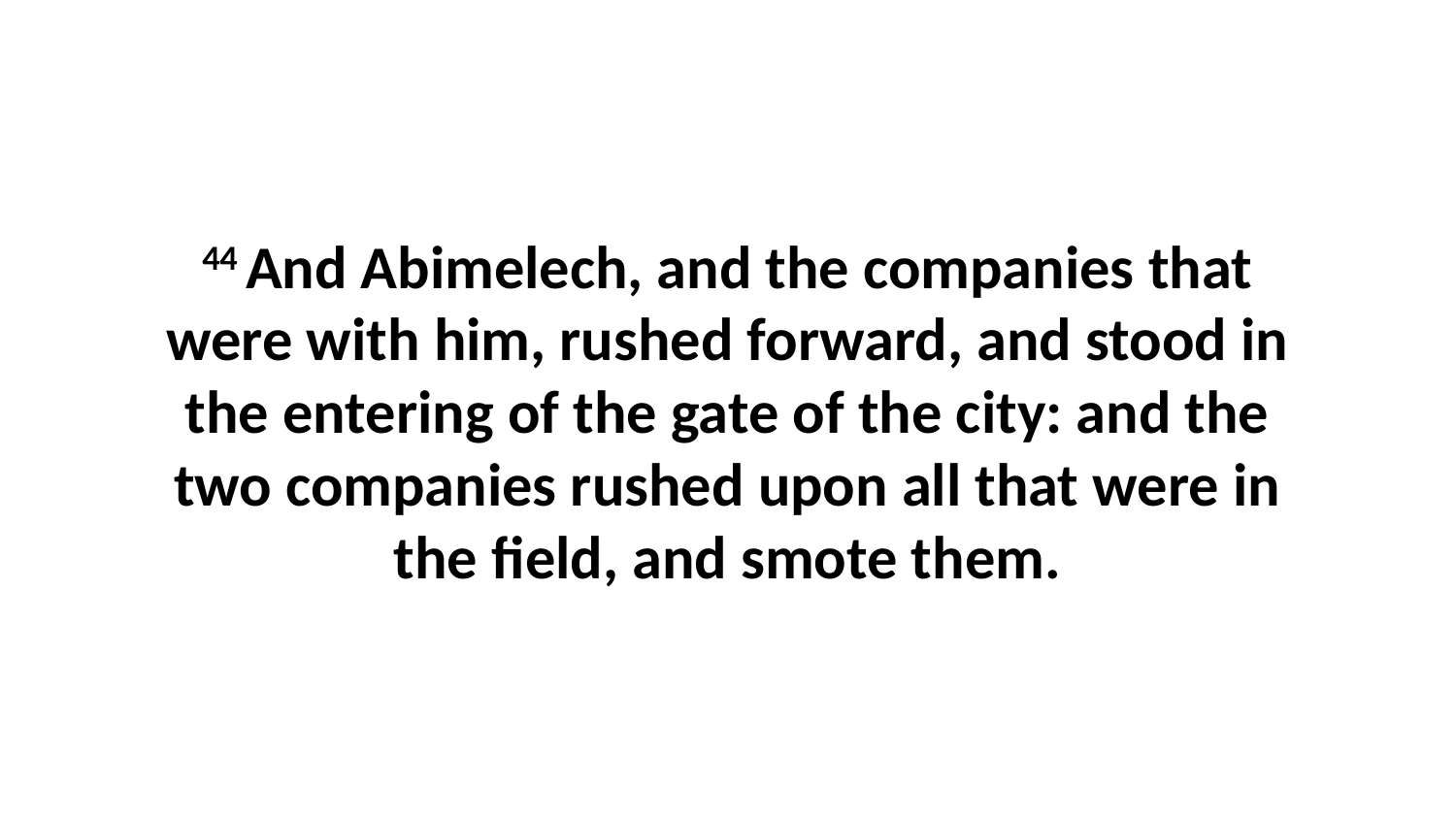

44 And Abimelech, and the companies that were with him, rushed forward, and stood in the entering of the gate of the city: and the two companies rushed upon all that were in the field, and smote them.